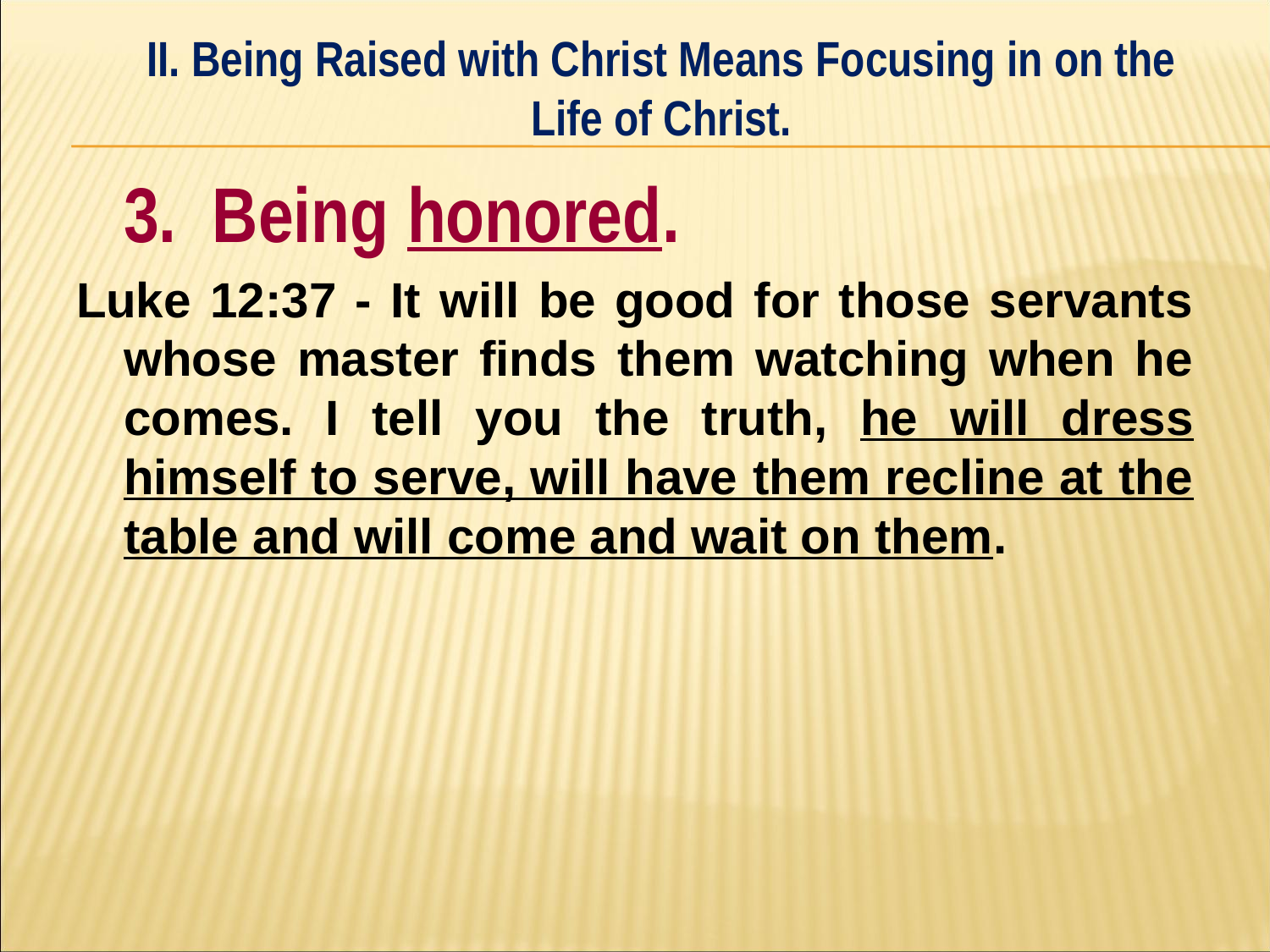

II. Being Raised with Christ Means Focusing in on the Life of Christ.
#
	3.  Being honored.
Luke 12:37 - It will be good for those servants whose master finds them watching when he comes. I tell you the truth, he will dress himself to serve, will have them recline at the table and will come and wait on them.